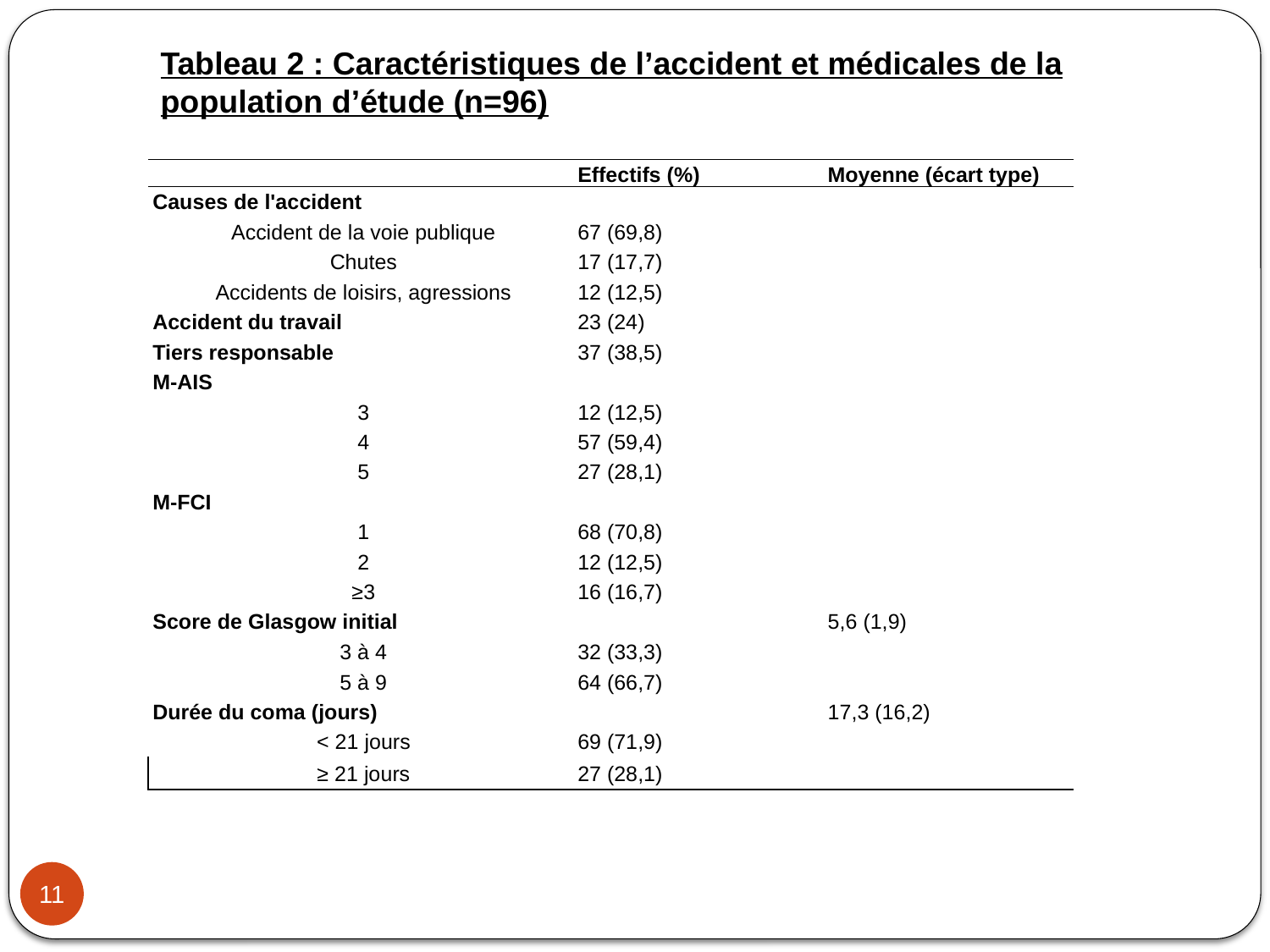

Tableau 2 : Caractéristiques de l’accident et médicales de la population d’étude (n=96)
|  | Effectifs (%) | Moyenne (écart type) |
| --- | --- | --- |
| Causes de l'accident |  |  |
| Accident de la voie publique | 67 (69,8) |  |
| Chutes | 17 (17,7) |  |
| Accidents de loisirs, agressions | 12 (12,5) |  |
| Accident du travail | 23 (24) |  |
| Tiers responsable | 37 (38,5) |  |
| M-AIS |  |  |
| 3 | 12 (12,5) |  |
| 4 | 57 (59,4) |  |
| 5 | 27 (28,1) |  |
| M-FCI |  |  |
| 1 | 68 (70,8) |  |
| 2 | 12 (12,5) |  |
| ≥3 | 16 (16,7) |  |
| Score de Glasgow initial |  | 5,6 (1,9) |
| 3 à 4 | 32 (33,3) |  |
| 5 à 9 | 64 (66,7) |  |
| Durée du coma (jours) |  | 17,3 (16,2) |
| < 21 jours | 69 (71,9) |  |
| ≥ 21 jours | 27 (28,1) |  |
11